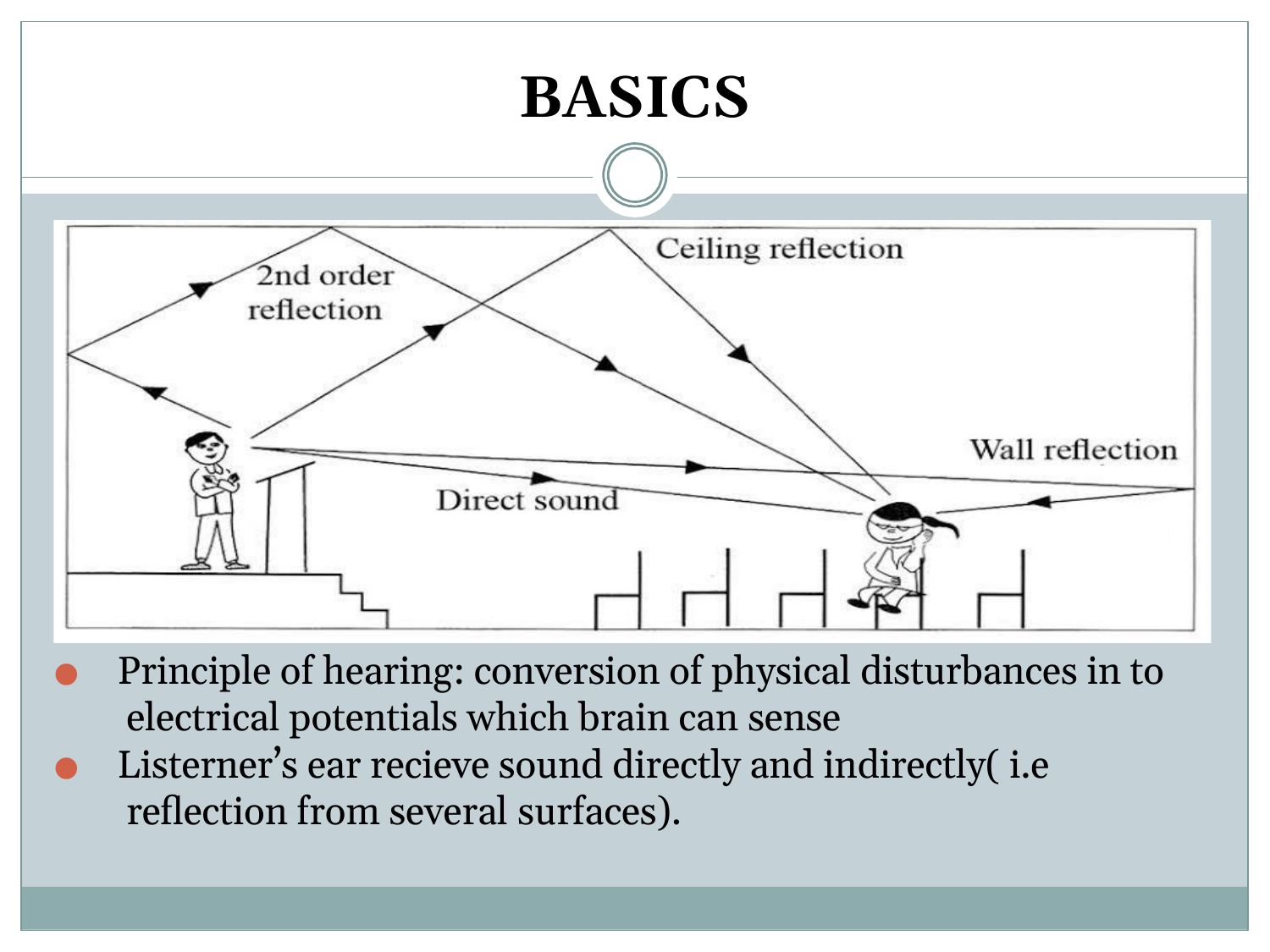

# BASICS

Principle of hearing: conversion of physical disturbances in to  electrical potentials which brain can sense
Listerner’s ear recieve sound directly and indirectly( i.e  reflection from several surfaces).